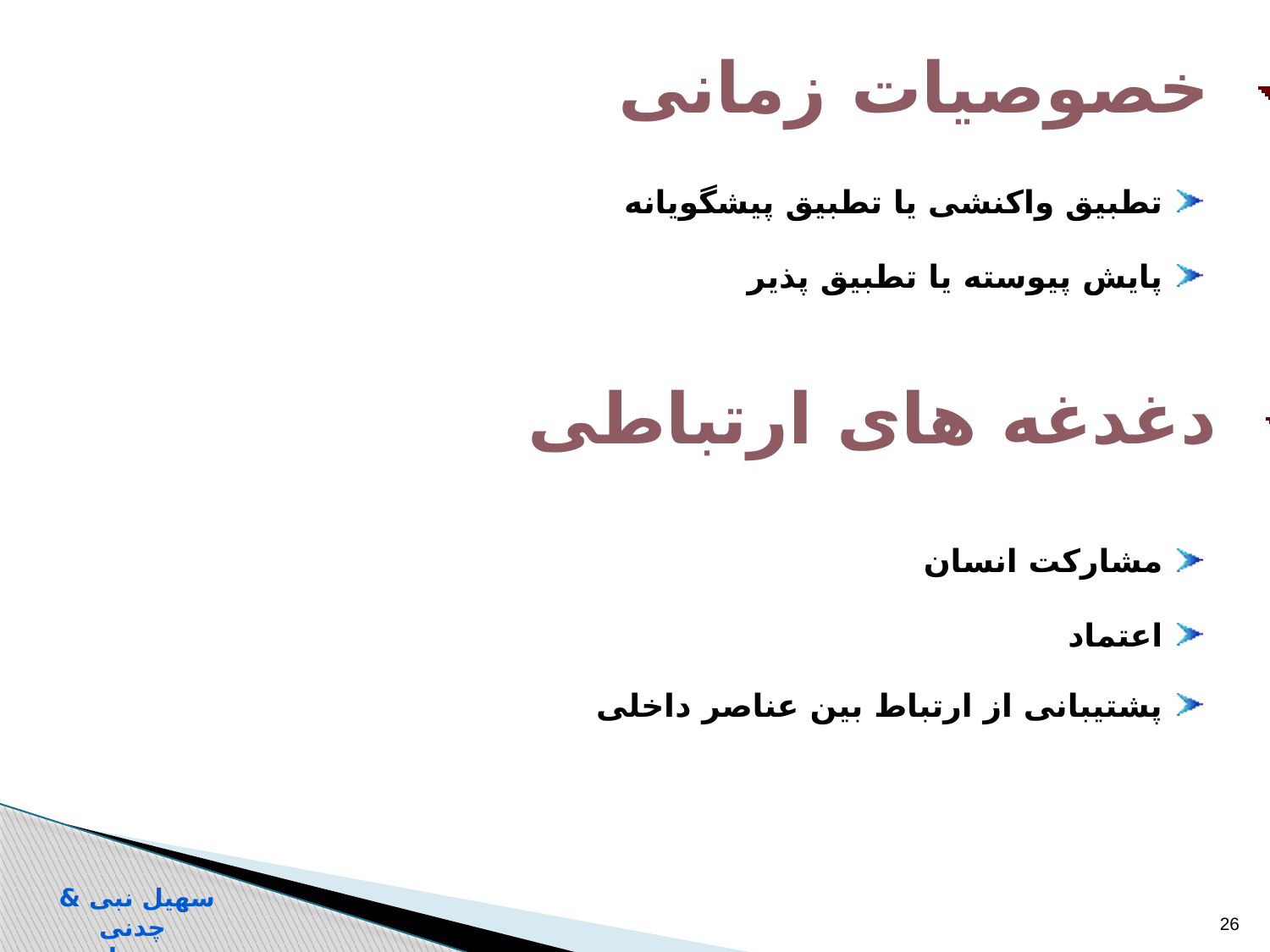

خصوصیات زمانی
تطبیق واکنشی یا تطبیق پیشگویانه
پایش پیوسته یا تطبیق پذیر
دغدغه های ارتباطی
مشارکت انسان
اعتماد
پشتیبانی از ارتباط بین عناصر داخلی
سهیل نبی &  چدنی
سیستم های خود تطبیق
26